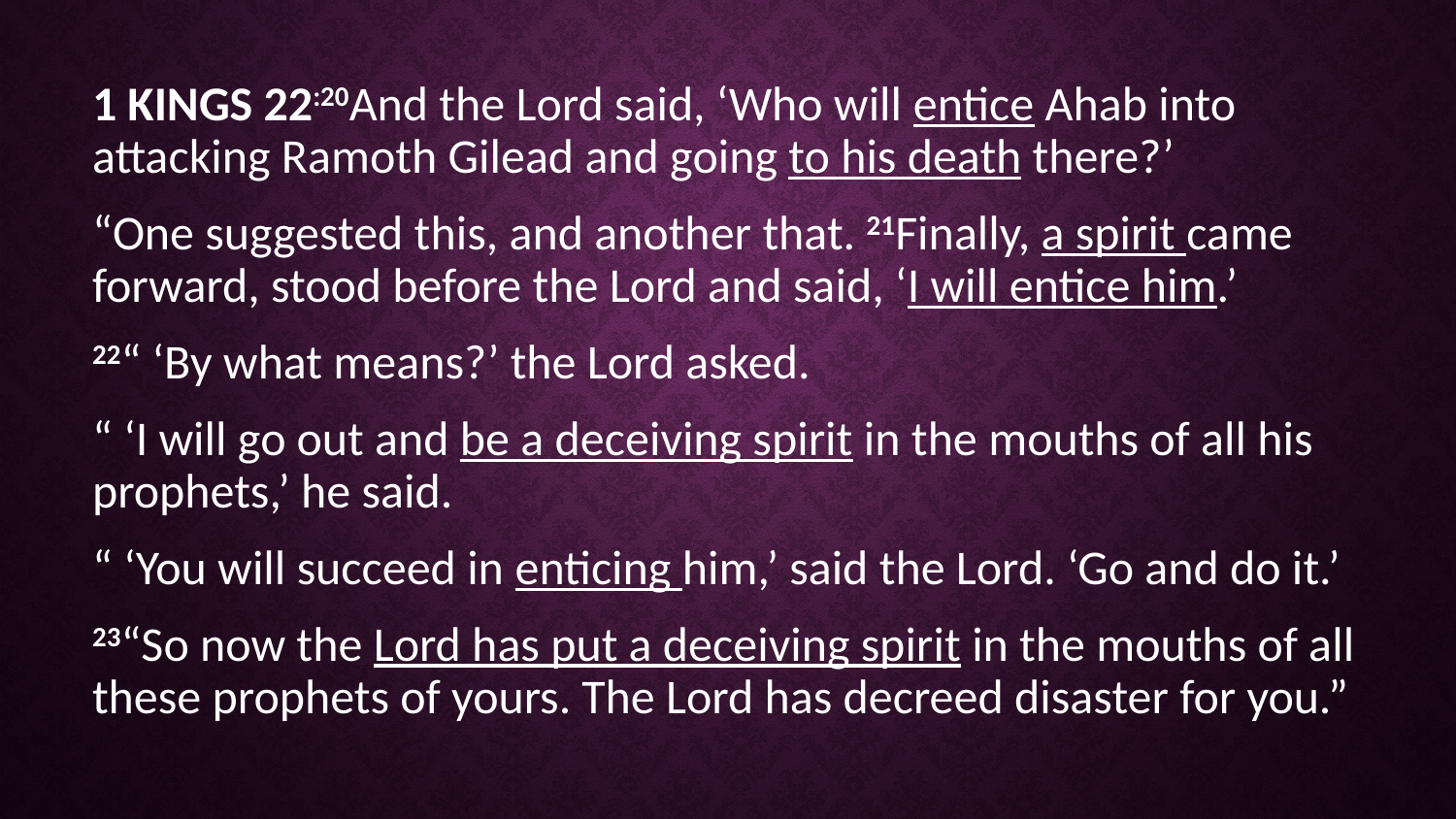

1 KINGS 22:20And the Lord said, ‘Who will entice Ahab into attacking Ramoth Gilead and going to his death there?’
“One suggested this, and another that. 21Finally, a spirit came forward, stood before the Lord and said, ‘I will entice him.’
22“ ‘By what means?’ the Lord asked.
“ ‘I will go out and be a deceiving spirit in the mouths of all his prophets,’ he said.
“ ‘You will succeed in enticing him,’ said the Lord. ‘Go and do it.’
23“So now the Lord has put a deceiving spirit in the mouths of all these prophets of yours. The Lord has decreed disaster for you.”